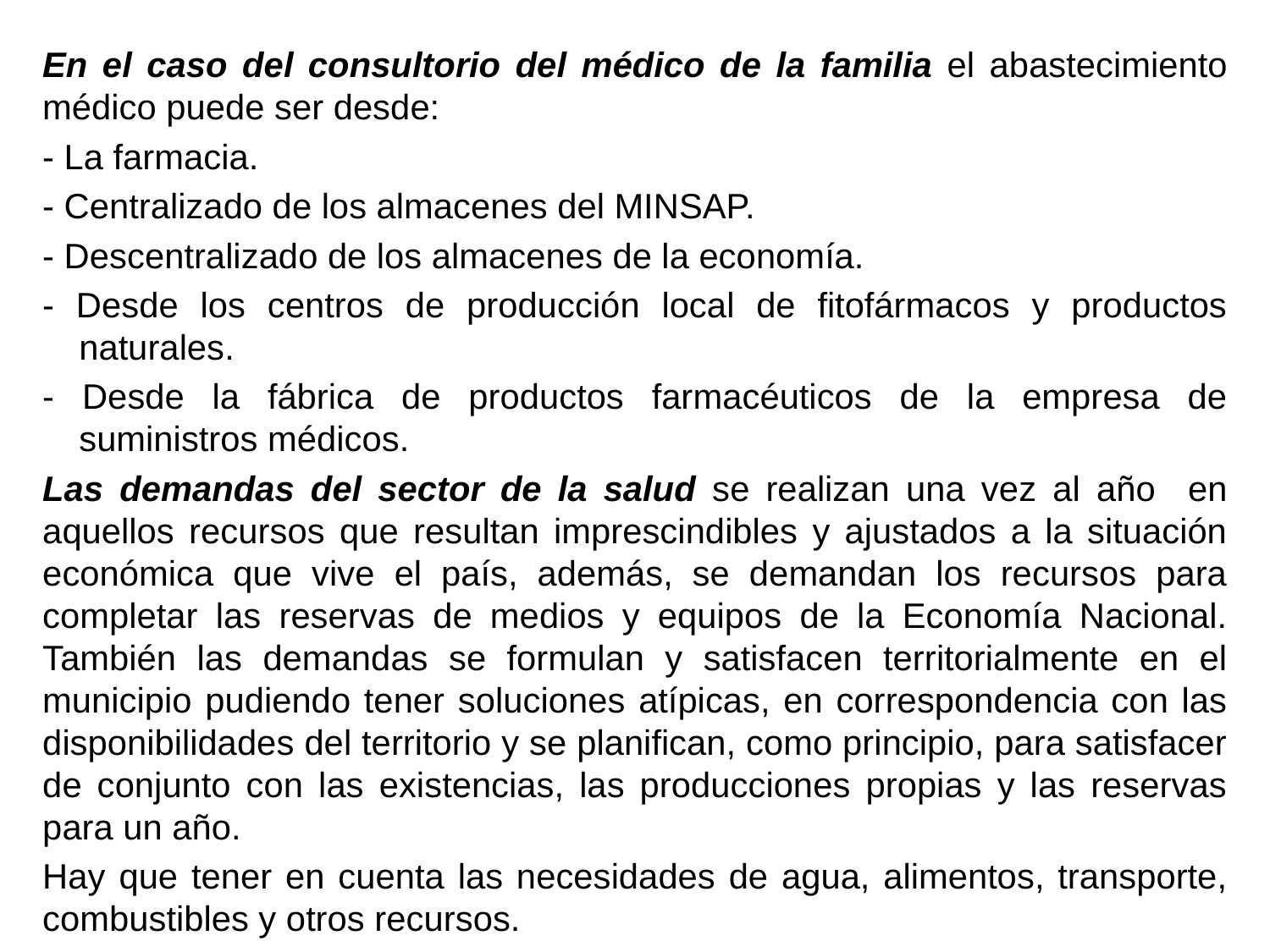

En el caso del consultorio del médico de la familia el abastecimiento médico puede ser desde:
- La farmacia.
- Centralizado de los almacenes del MINSAP.
- Descentralizado de los almacenes de la economía.
- Desde los centros de producción local de fitofármacos y productos naturales.
- Desde la fábrica de productos farmacéuticos de la empresa de suministros médicos.
Las demandas del sector de la salud se realizan una vez al año  en aquellos recursos que resultan imprescindibles y ajustados a la situación económica que vive el país, además, se demandan los recursos para completar las reservas de medios y equipos de la Economía Nacional. También las demandas se formulan y satisfacen territorialmente en el municipio pudiendo tener soluciones atípicas, en correspondencia con las disponibilidades del territorio y se planifican, como principio, para satisfacer de conjunto con las existencias, las producciones propias y las reservas para un año.
Hay que tener en cuenta las necesidades de agua, alimentos, transporte, combustibles y otros recursos.